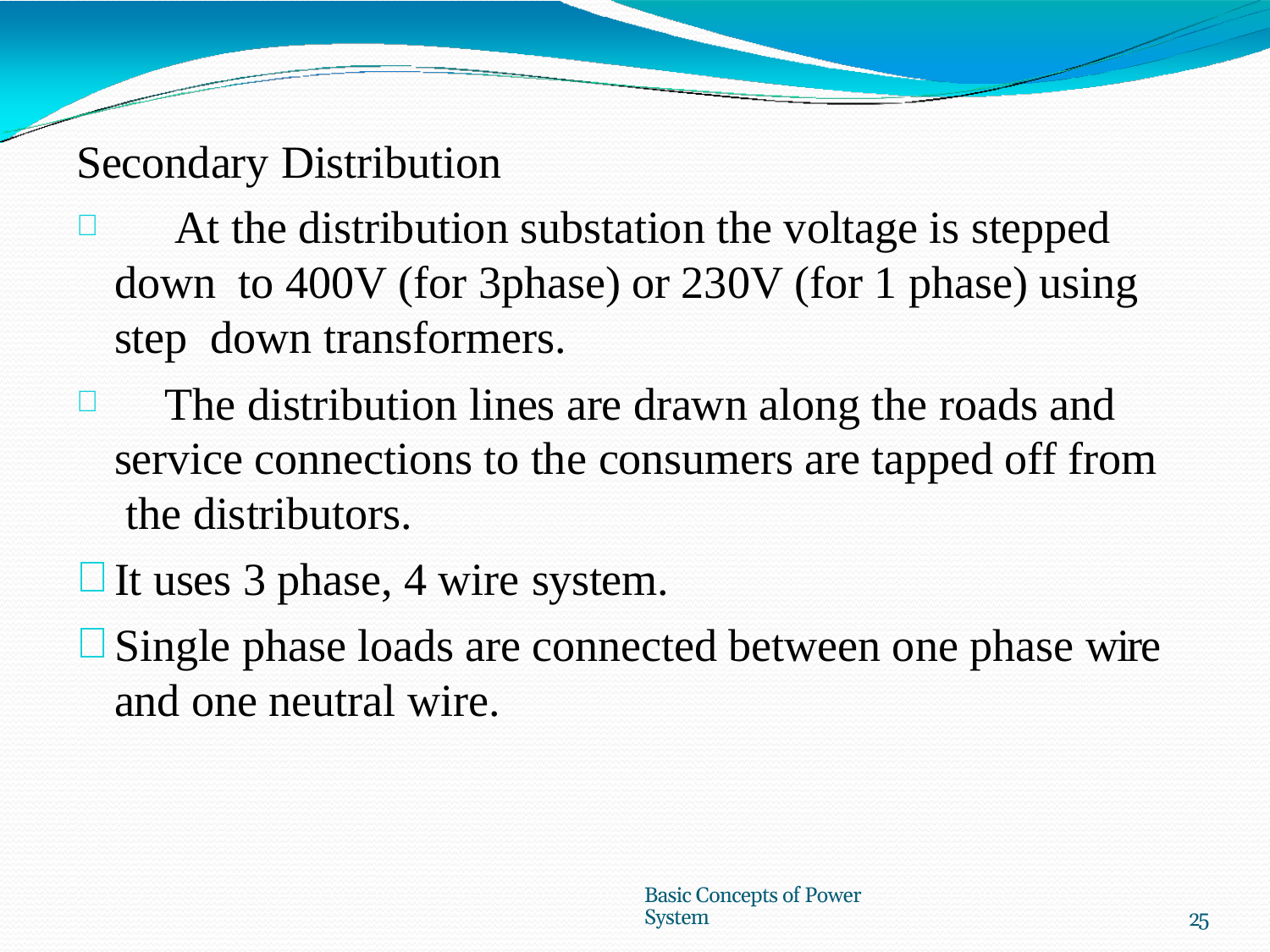

Secondary Distribution
	At the distribution substation the voltage is stepped down  to 400V (for 3phase) or 230V (for 1 phase) using step  down transformers.
	The distribution lines are drawn along the roads and  service connections to the consumers are tapped off from  the distributors.
It uses 3 phase, 4 wire system.
Single phase loads are connected between one phase wire  and one neutral wire.
Basic Concepts of Power System
25